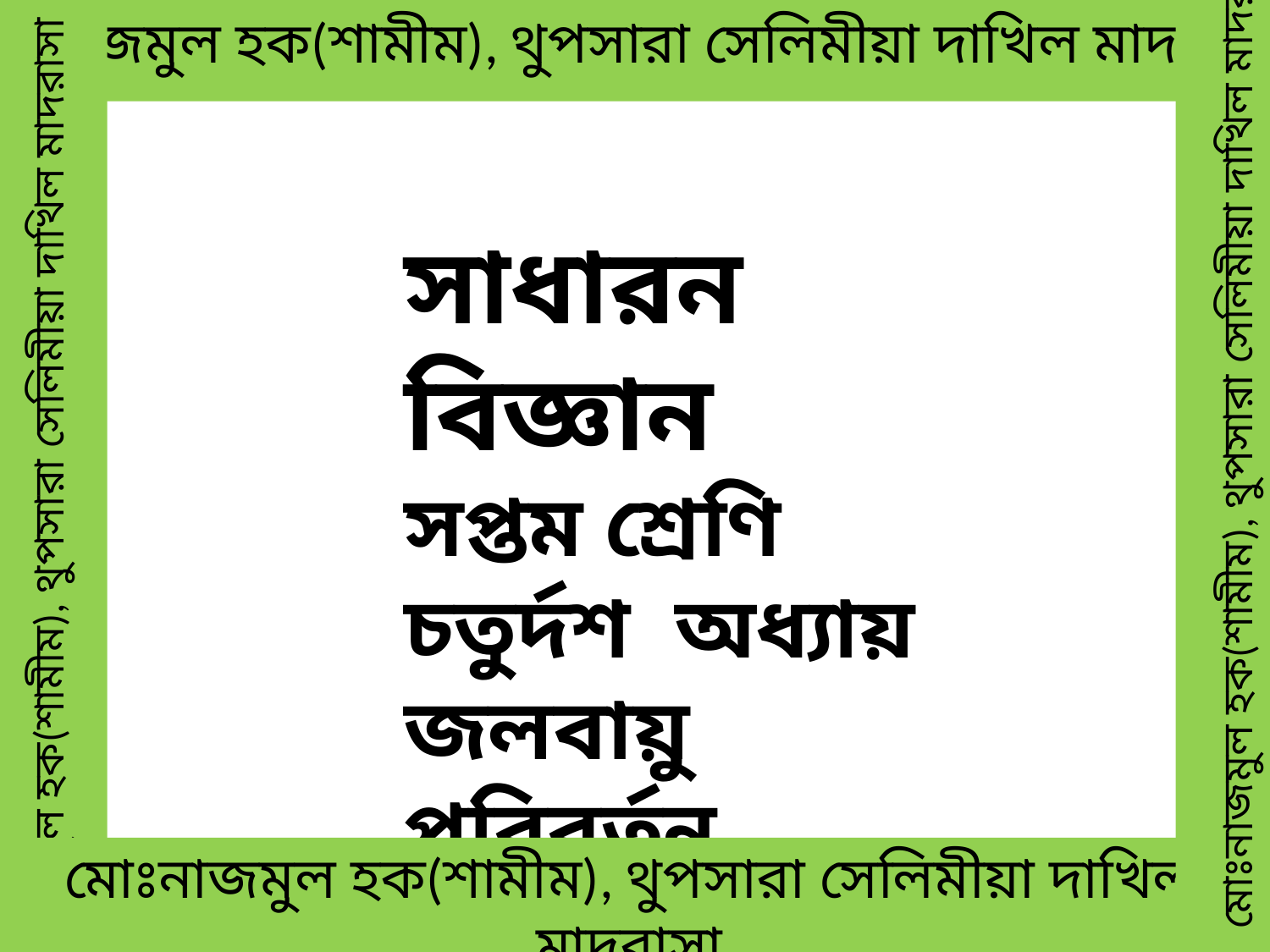

মোঃনাজমুল হক(শামীম), থুপসারা সেলিমীয়া দাখিল মাদরাসা
সাধারন বিজ্ঞান
সপ্তম শ্রেণি
চতুর্দশ  অধ্যায়
জলবায়ু পরিবর্তন
মোঃনাজমুল হক(শামীম), থুপসারা সেলিমীয়া দাখিল মাদরাসা
মোঃনাজমুল হক(শামীম), থুপসারা সেলিমীয়া দাখিল মাদরাসা
মোঃনাজমুল হক(শামীম), থুপসারা সেলিমীয়া দাখিল মাদরাসা